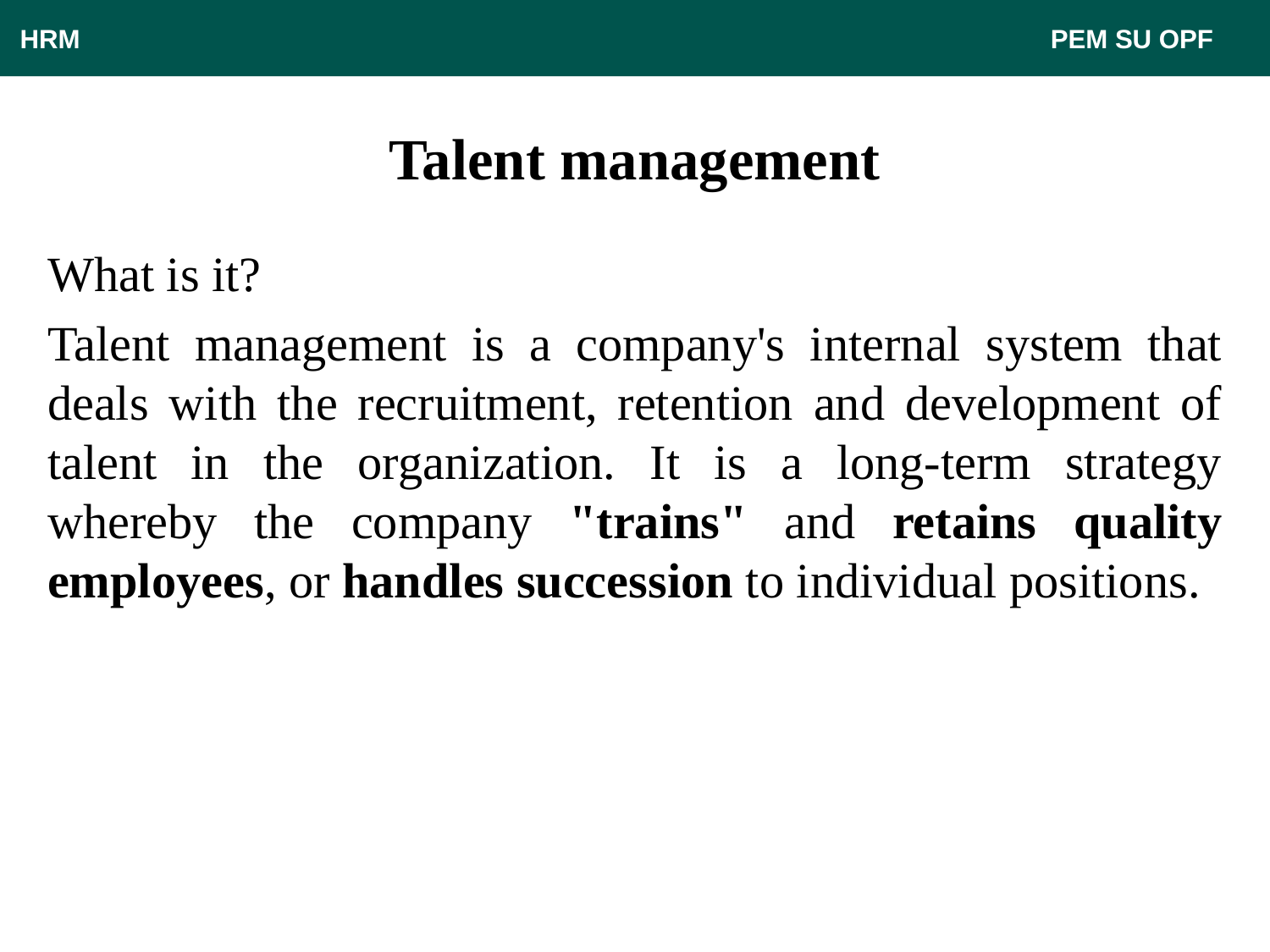

HRM								   PEM SU OPF
# Talent management
What is it?
Talent management is a company's internal system that deals with the recruitment, retention and development of talent in the organization. It is a long-term strategy whereby the company "trains" and retains quality employees, or handles succession to individual positions.